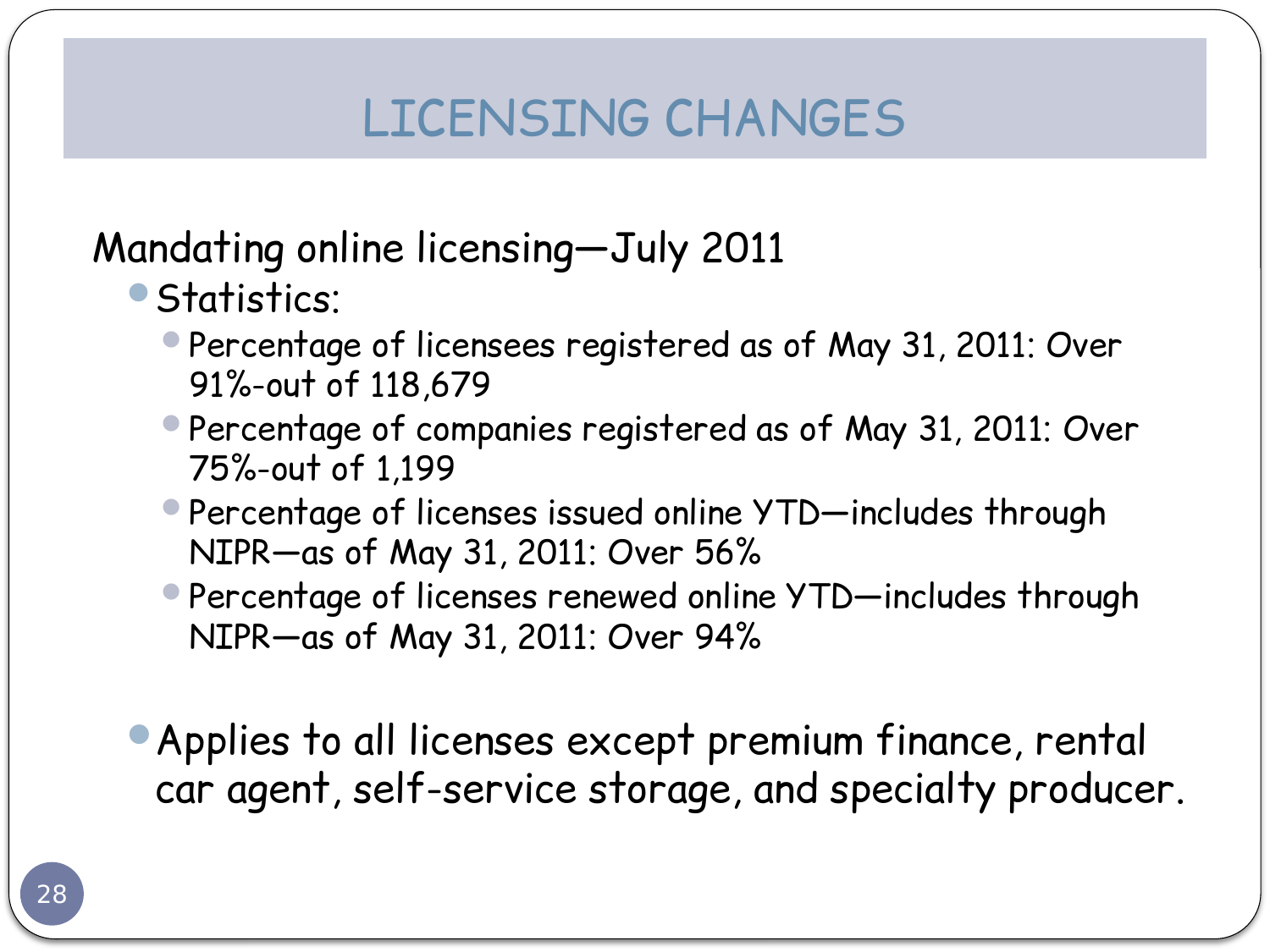

# LICENSING CHANGES

Mandating online licensing—July 2011
Statistics:
Percentage of licensees registered as of May 31, 2011: Over 91%-out of 118,679
Percentage of companies registered as of May 31, 2011: Over 75%-out of 1,199
Percentage of licenses issued online YTD—includes through NIPR—as of May 31, 2011: Over 56%
Percentage of licenses renewed online YTD—includes through NIPR—as of May 31, 2011: Over 94%

Applies to all licenses except premium finance, rental car agent, self-service storage, and specialty producer.
28